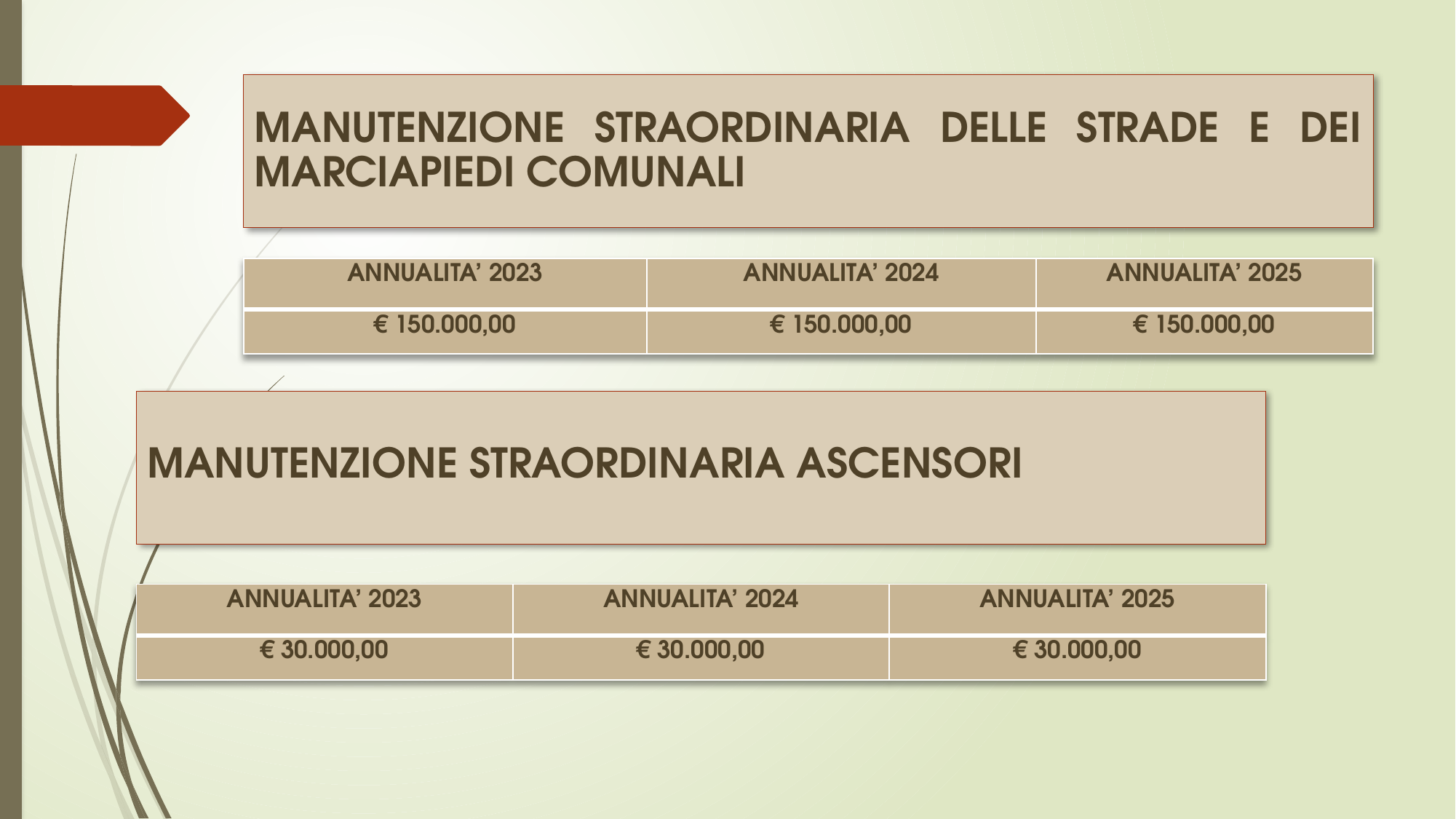

# MANUTENZIONE STRAORDINARIA DELLE STRADE E DEI MARCIAPIEDI COMUNALI
| ANNUALITA’ 2023 | ANNUALITA’ 2024 | ANNUALITA’ 2025 |
| --- | --- | --- |
| € 150.000,00 | € 150.000,00 | € 150.000,00 |
MANUTENZIONE STRAORDINARIA ASCENSORI
| ANNUALITA’ 2023 | ANNUALITA’ 2024 | ANNUALITA’ 2025 |
| --- | --- | --- |
| € 30.000,00 | € 30.000,00 | € 30.000,00 |